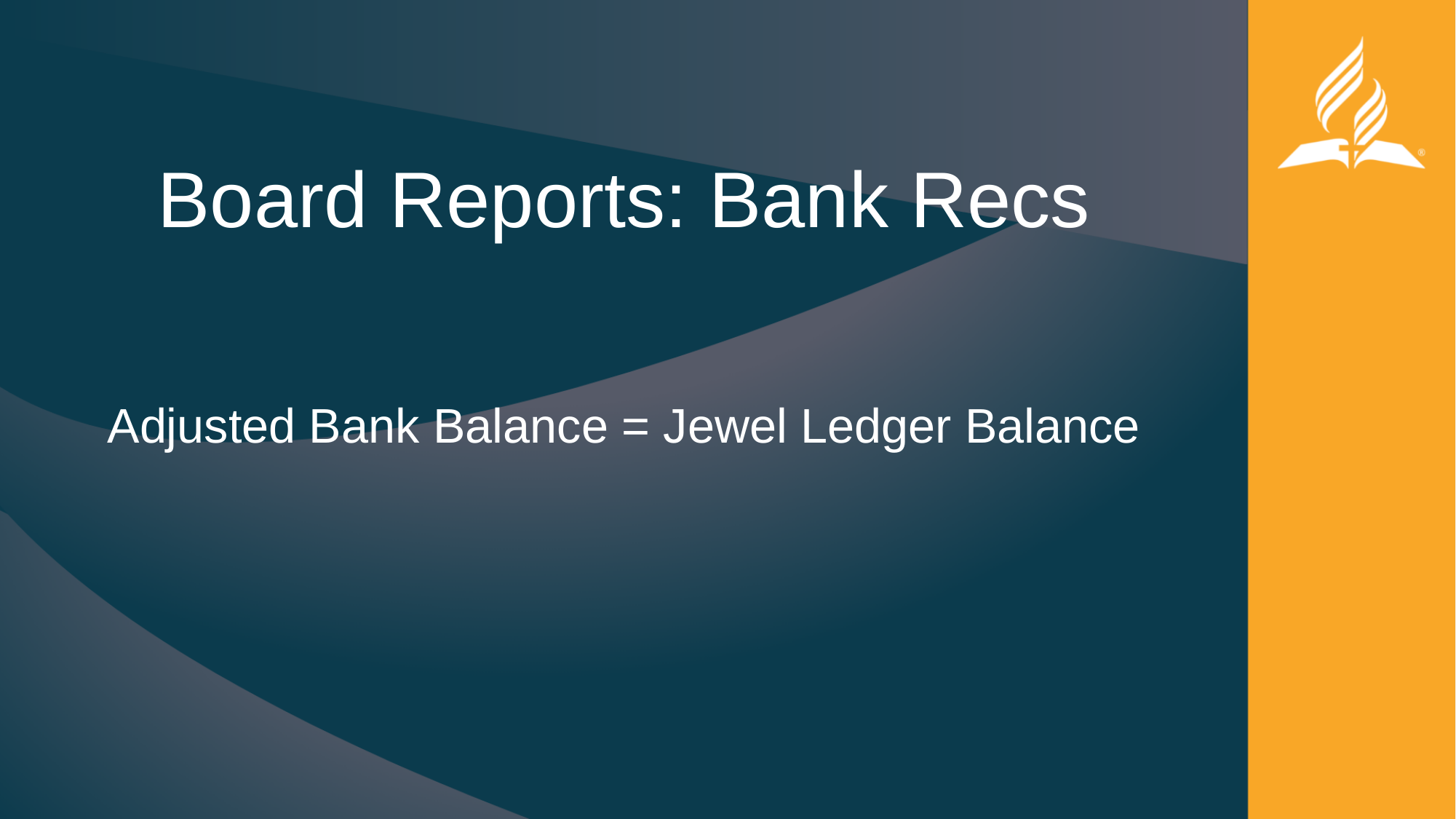

# Board Reports: Bank Recs

Adjusted Bank Balance = Jewel Ledger Balance